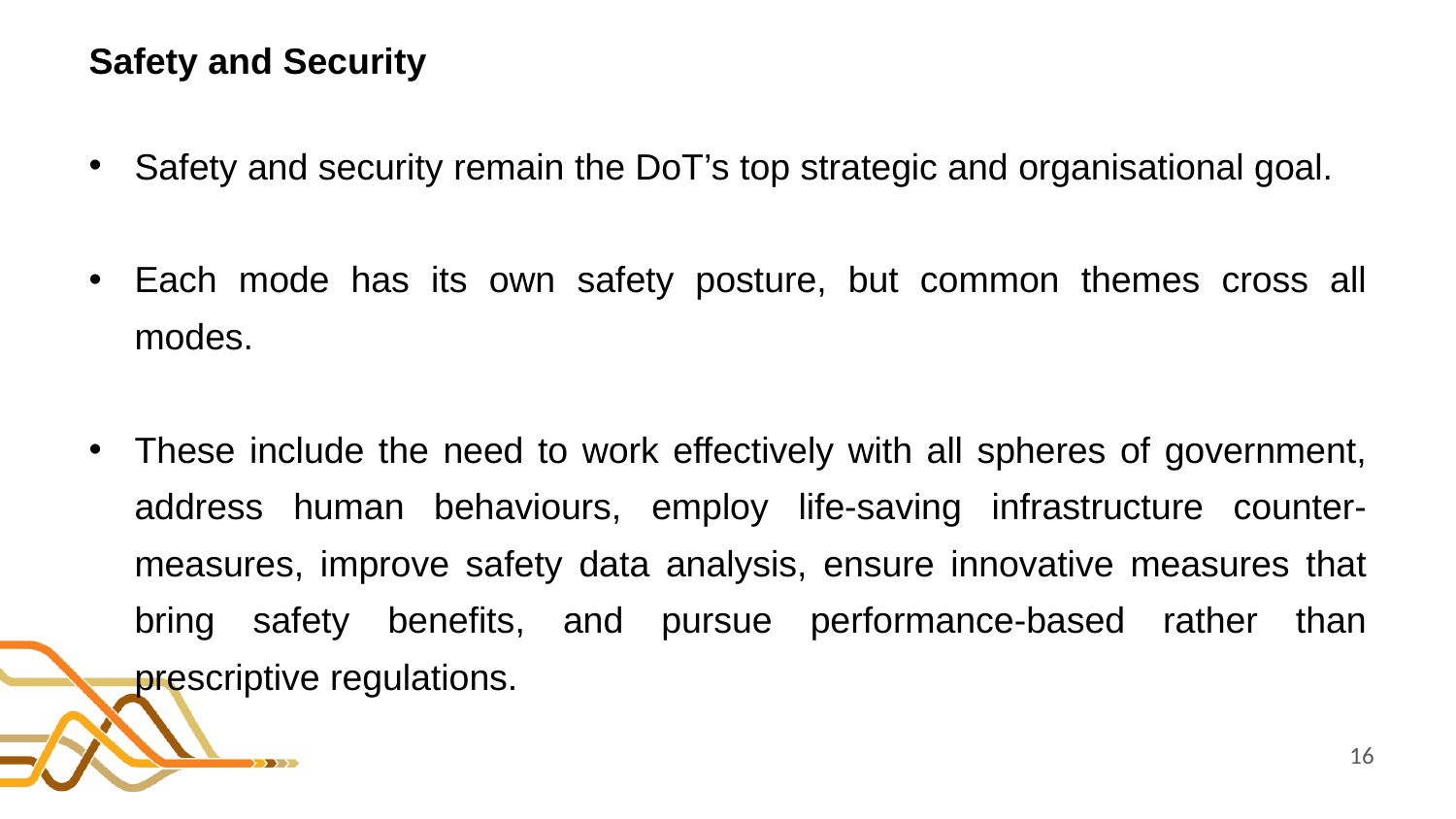

# Safety and Security

Safety and security remain the DoT’s top strategic and organisational goal.

Each mode has its own safety posture, but common themes cross all modes.

These include the need to work effectively with all spheres of government, address human behaviours, employ life-saving infrastructure counter-measures, improve safety data analysis, ensure innovative measures that bring safety benefits, and pursue performance-based rather than prescriptive regulations.

16